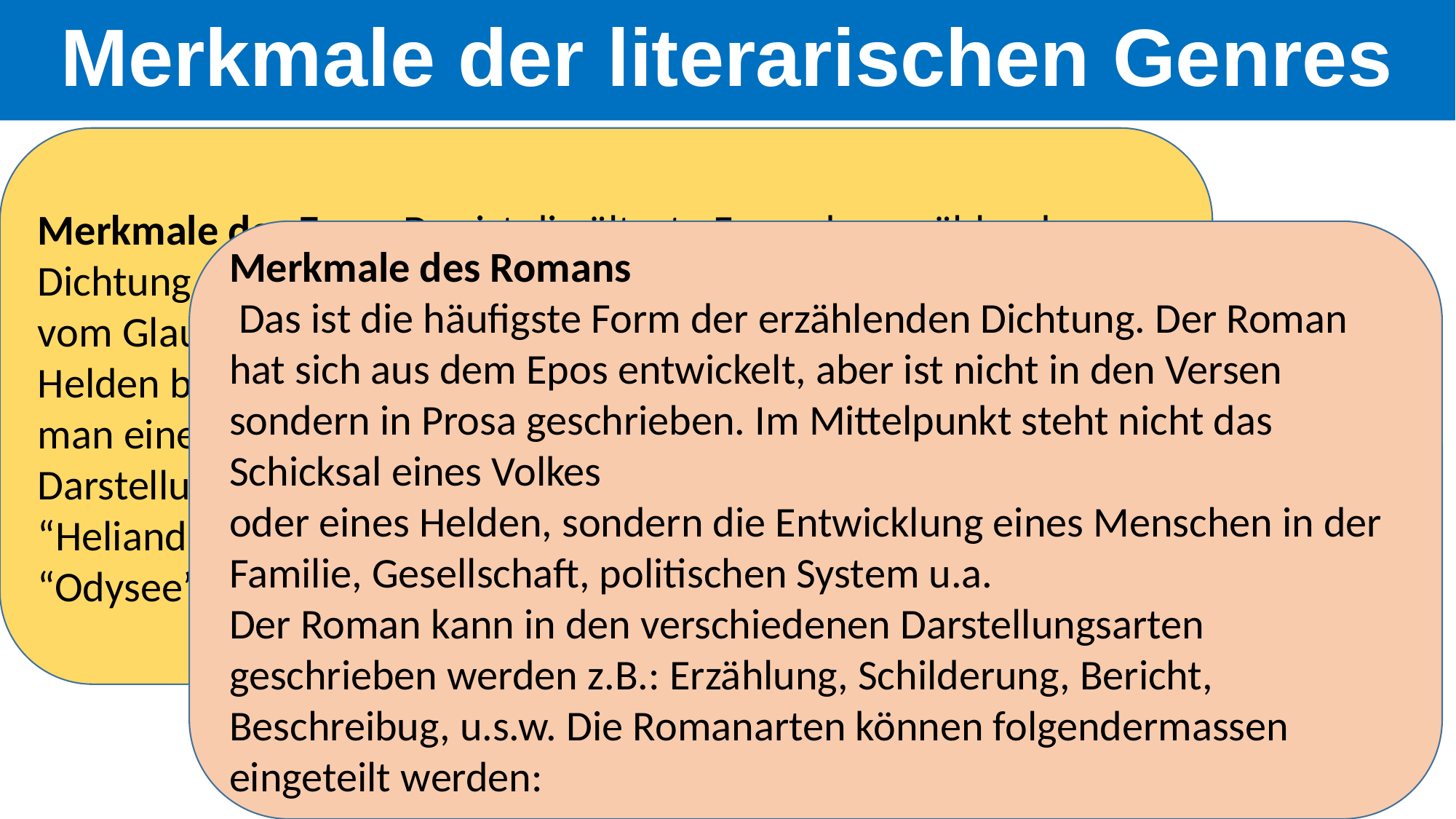

Merkmale der literarischen Genres
Merkmale des Epos: Das ist die älteste Form der erzählenden Dichtung. Es ist eine in Verse abgetabte epische Grabform, die vom Glauben und Leben eines Volkes sowie von den Taten seiner Helden berichtet. Man spricht heute von episeher Breite, wenn man einen ausschmuckenden verherrlichen Stil und die prachtolle Darstellung einer Erzählweise bezeichnet mochte. Beispiele: “Heliand” und “Nibelungenlied” unbekannter Dichten. “Hias” und “Odysee” von Homer (Heldenepos, Volksepos).
Merkmale des Romans
 Das ist die häufigste Form der erzählenden Dichtung. Der Roman hat sich aus dem Epos entwickelt, aber ist nicht in den Versen sondern in Prosa geschrieben. Im Mittelpunkt steht nicht das Schicksal eines Volkes
oder eines Helden, sondern die Entwicklung eines Menschen in der Familie, Gesellschaft, politischen System u.a.
Der Roman kann in den verschiedenen Darstellungsarten geschrieben werden z.B.: Erzählung, Schilderung, Bericht, Beschreibug, u.s.w. Die Romanarten können folgendermassen eingeteilt werden: